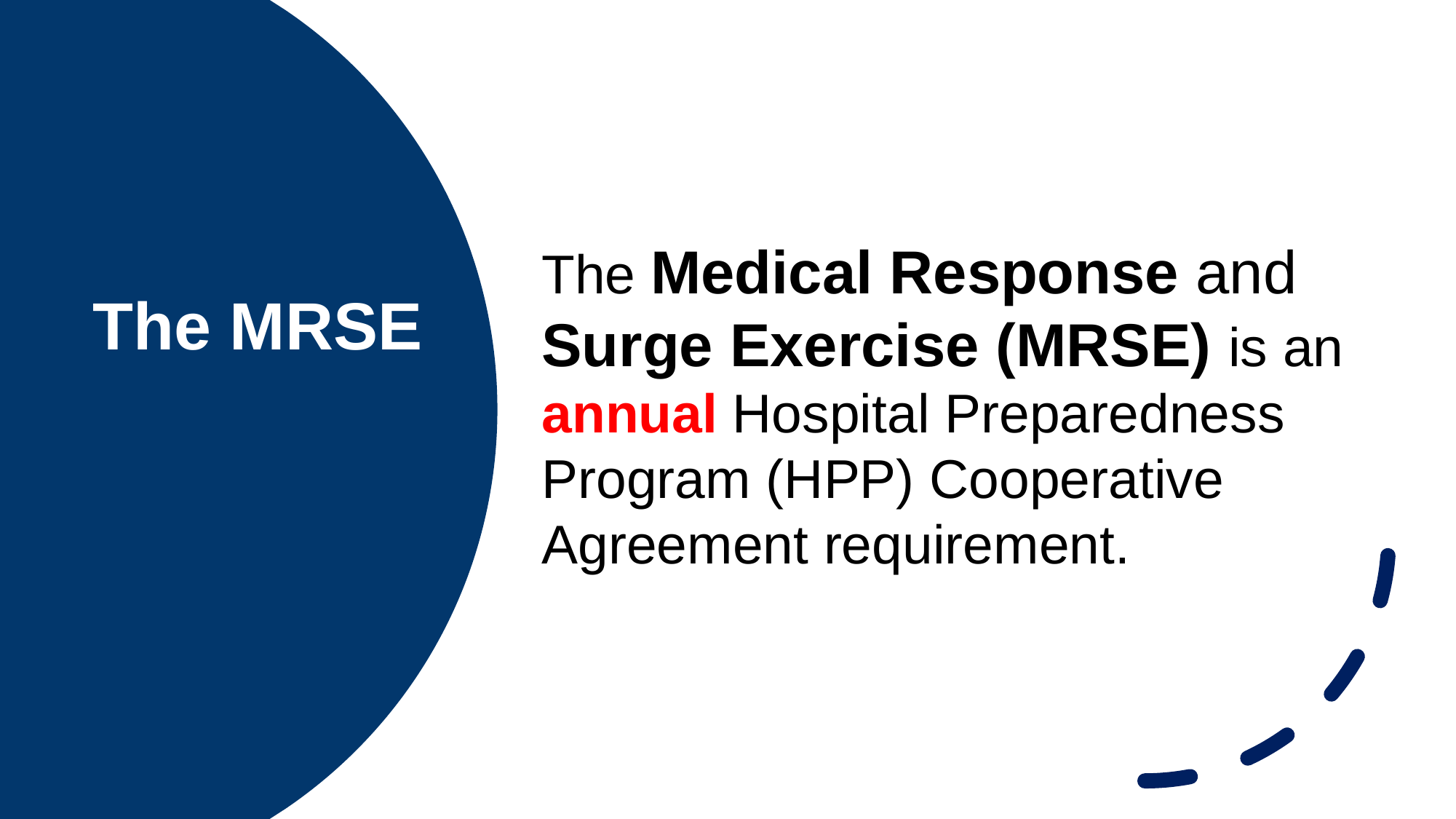

The Medical Response and Surge Exercise (MRSE) is an annual Hospital Preparedness Program (HPP) Cooperative Agreement requirement.
# The MRSE